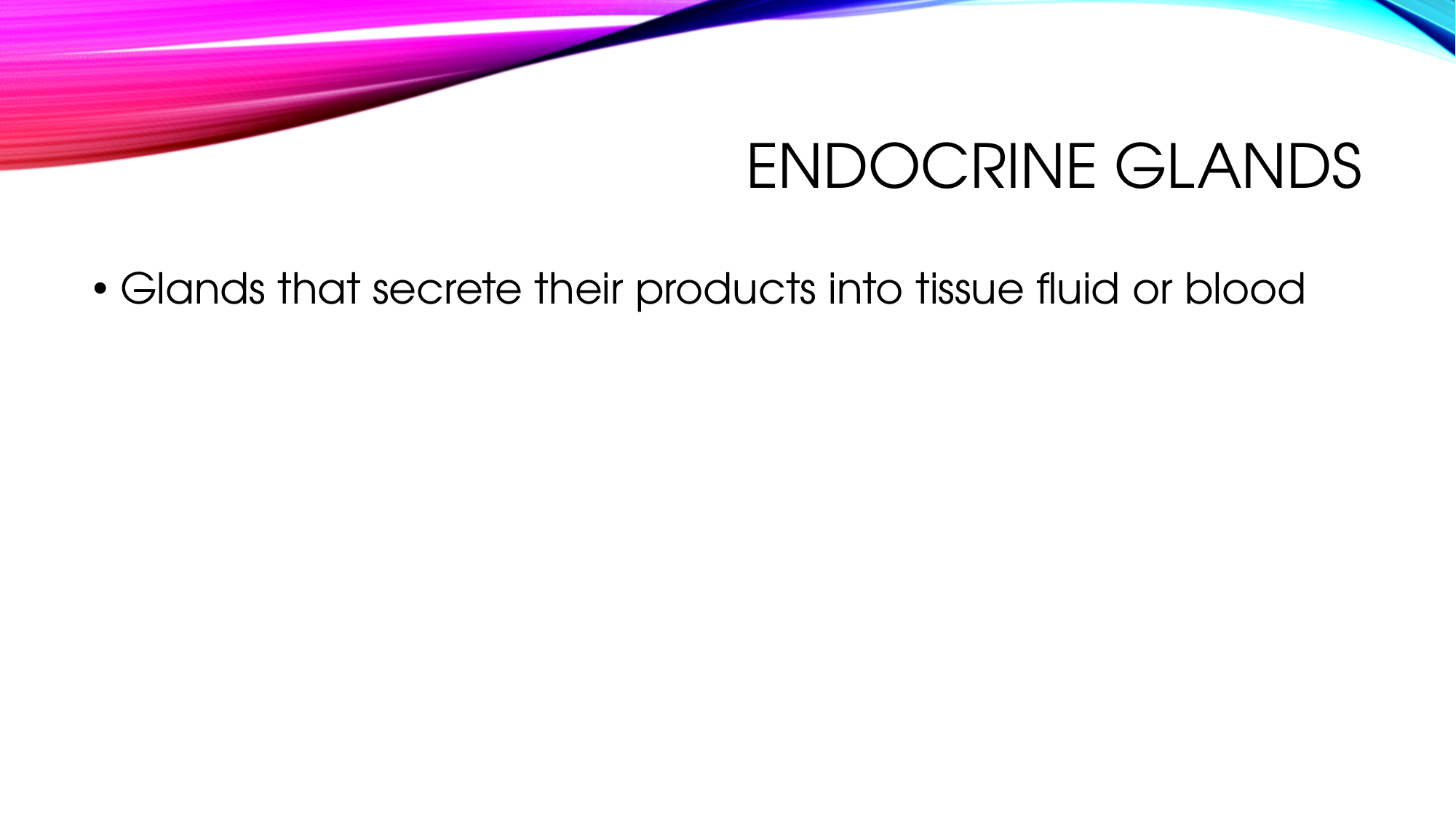

# Endocrine Glands
Glands that secrete their products into tissue fluid or blood